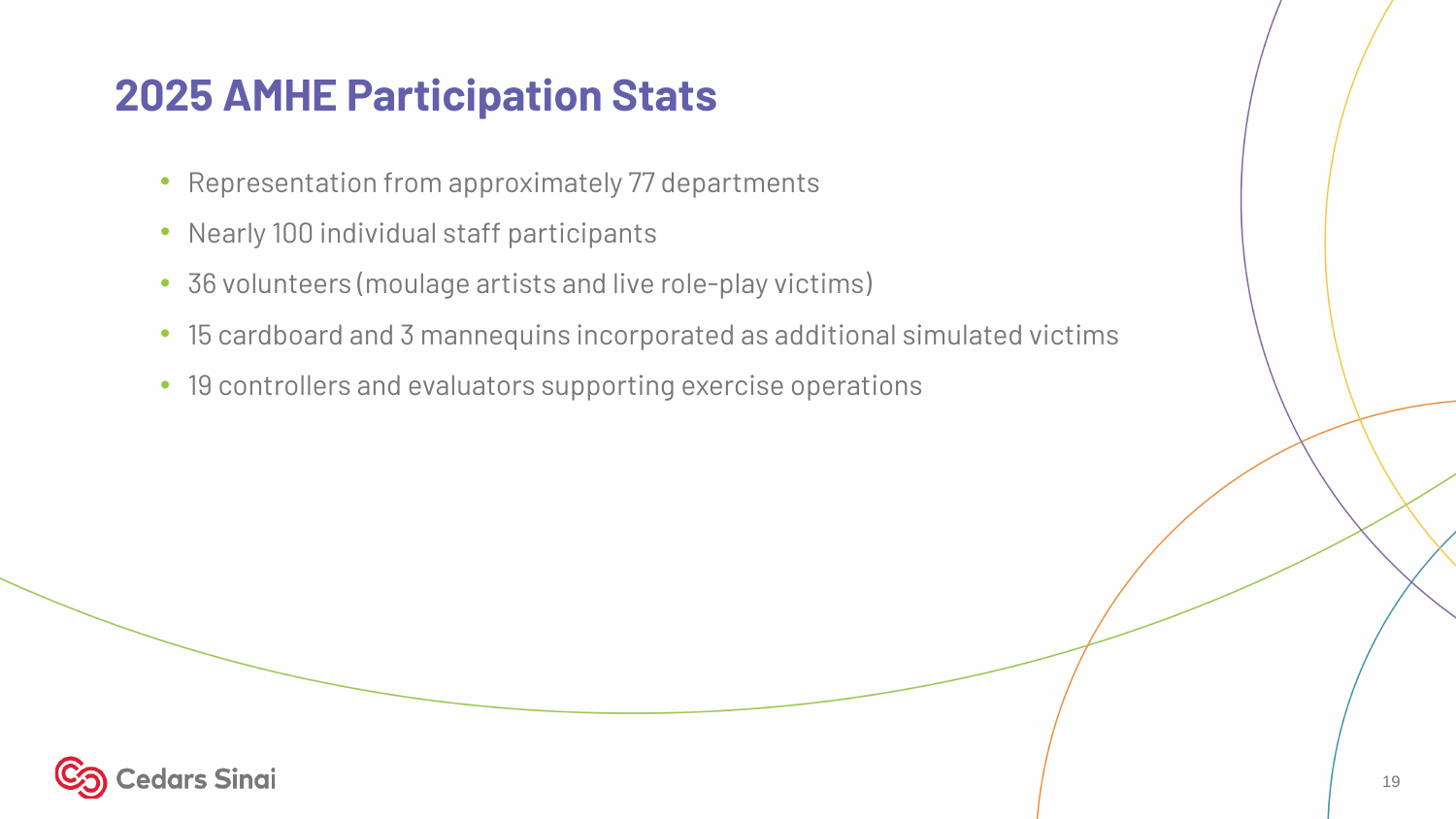

# 2025 AMHE Participation Stats
Representation from approximately 77 departments
Nearly 100 individual staff participants
36 volunteers (moulage artists and live role-play victims)
15 cardboard and 3 mannequins incorporated as additional simulated victims
19 controllers and evaluators supporting exercise operations

19